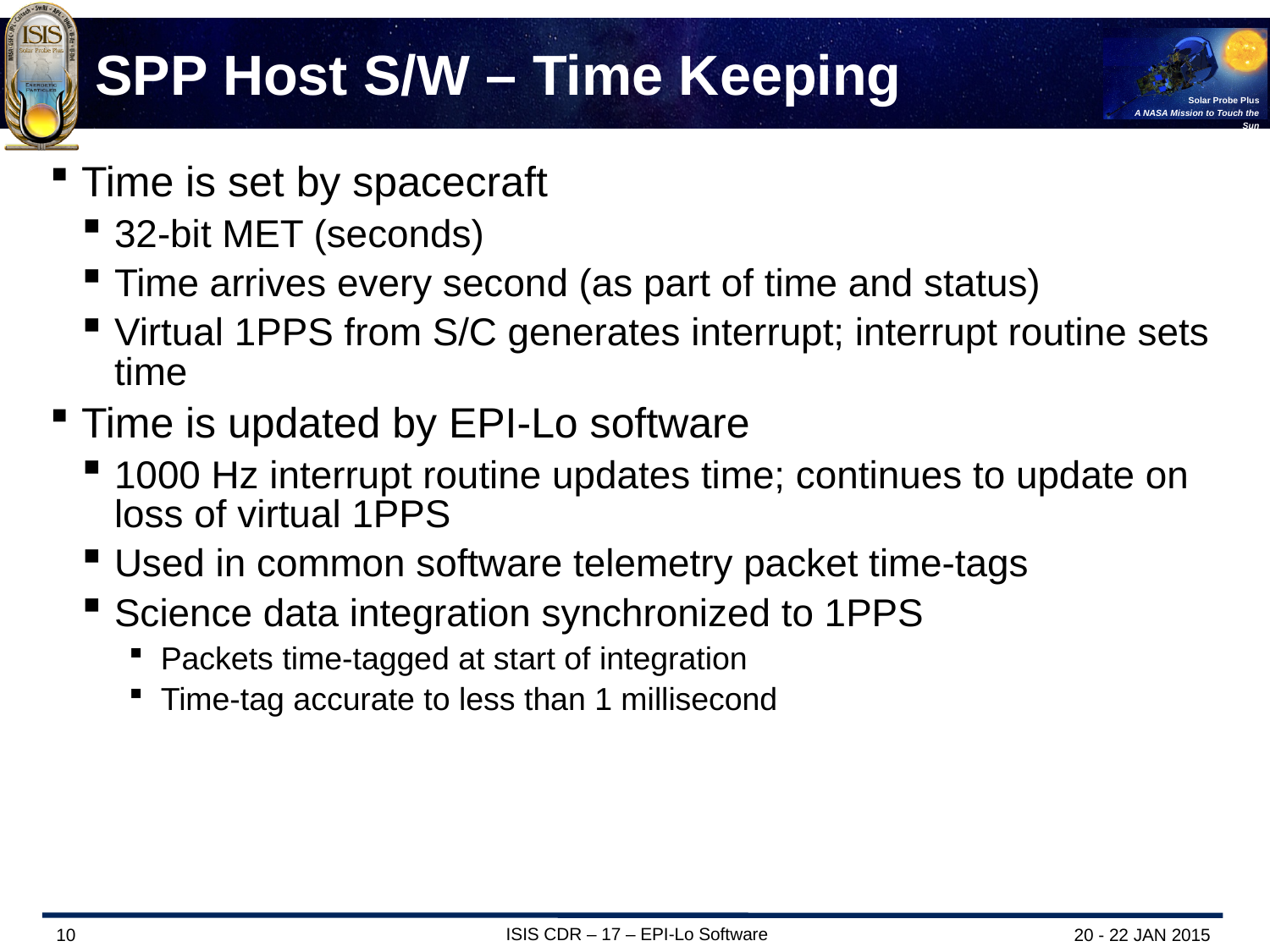

# SPP Host S/W – Time Keeping
Time is set by spacecraft
32-bit MET (seconds)
Time arrives every second (as part of time and status)
Virtual 1PPS from S/C generates interrupt; interrupt routine sets time
Time is updated by EPI-Lo software
1000 Hz interrupt routine updates time; continues to update on loss of virtual 1PPS
Used in common software telemetry packet time-tags
Science data integration synchronized to 1PPS
Packets time-tagged at start of integration
Time-tag accurate to less than 1 millisecond